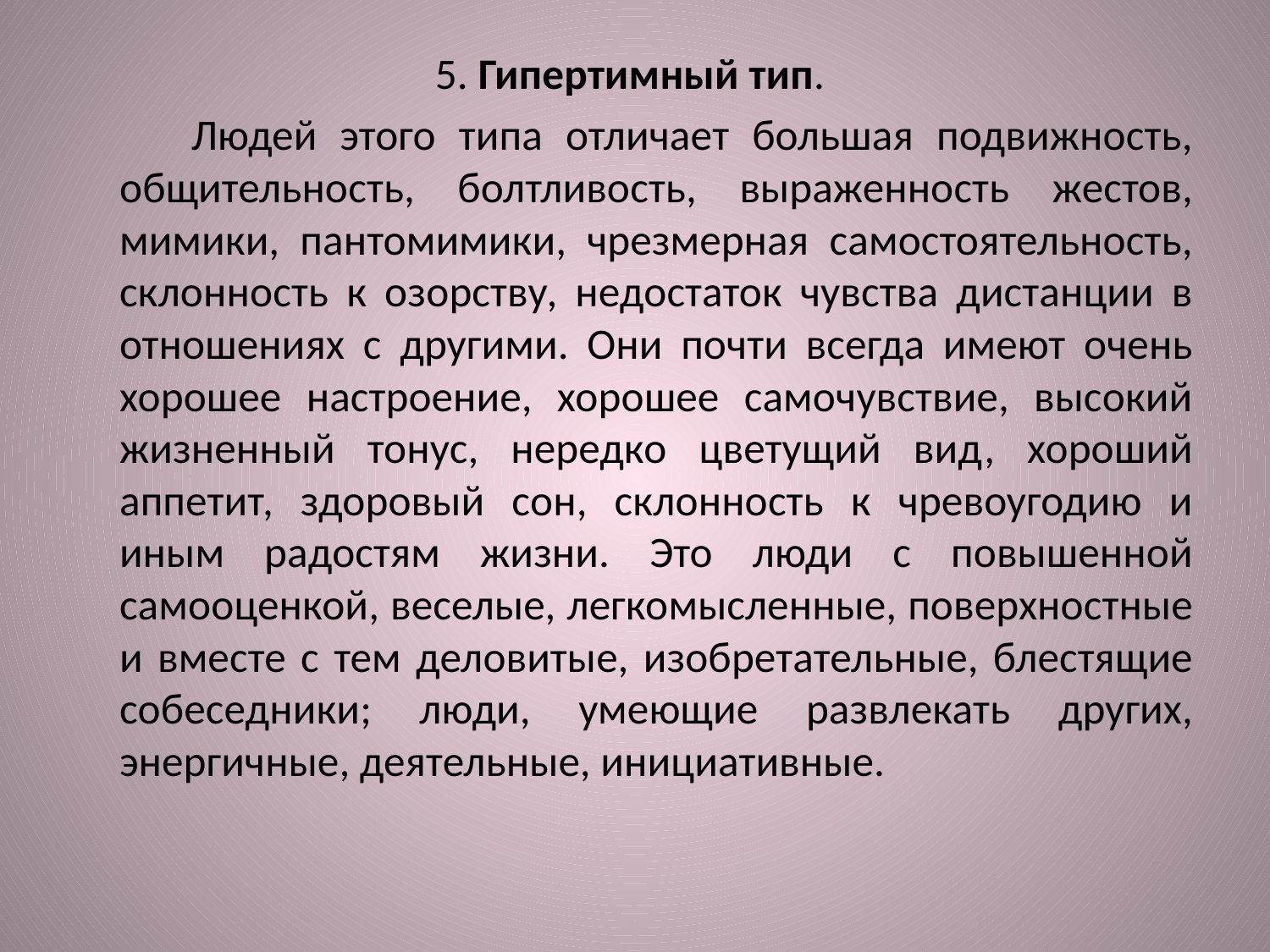

#
5. Гипертимный тип.
     Людей этого типа отличает большая подвижность, общительность, болтливость, выраженность жестов, мимики, пантомимики, чрезмерная самостоятельность, склонность к озорству, недостаток чувства дистанции в отношениях с другими. Они почти всегда имеют очень хорошее настроение, хорошее самочувствие, высокий жизненный тонус, нередко цветущий вид, хороший аппетит, здоровый сон, склонность к чревоугодию и иным радостям жизни. Это люди с повышенной самооценкой, веселые, легкомысленные, поверхностные и вместе с тем деловитые, изобретательные, блестящие собеседники; люди, умеющие развлекать других, энергичные, деятельные, инициативные.